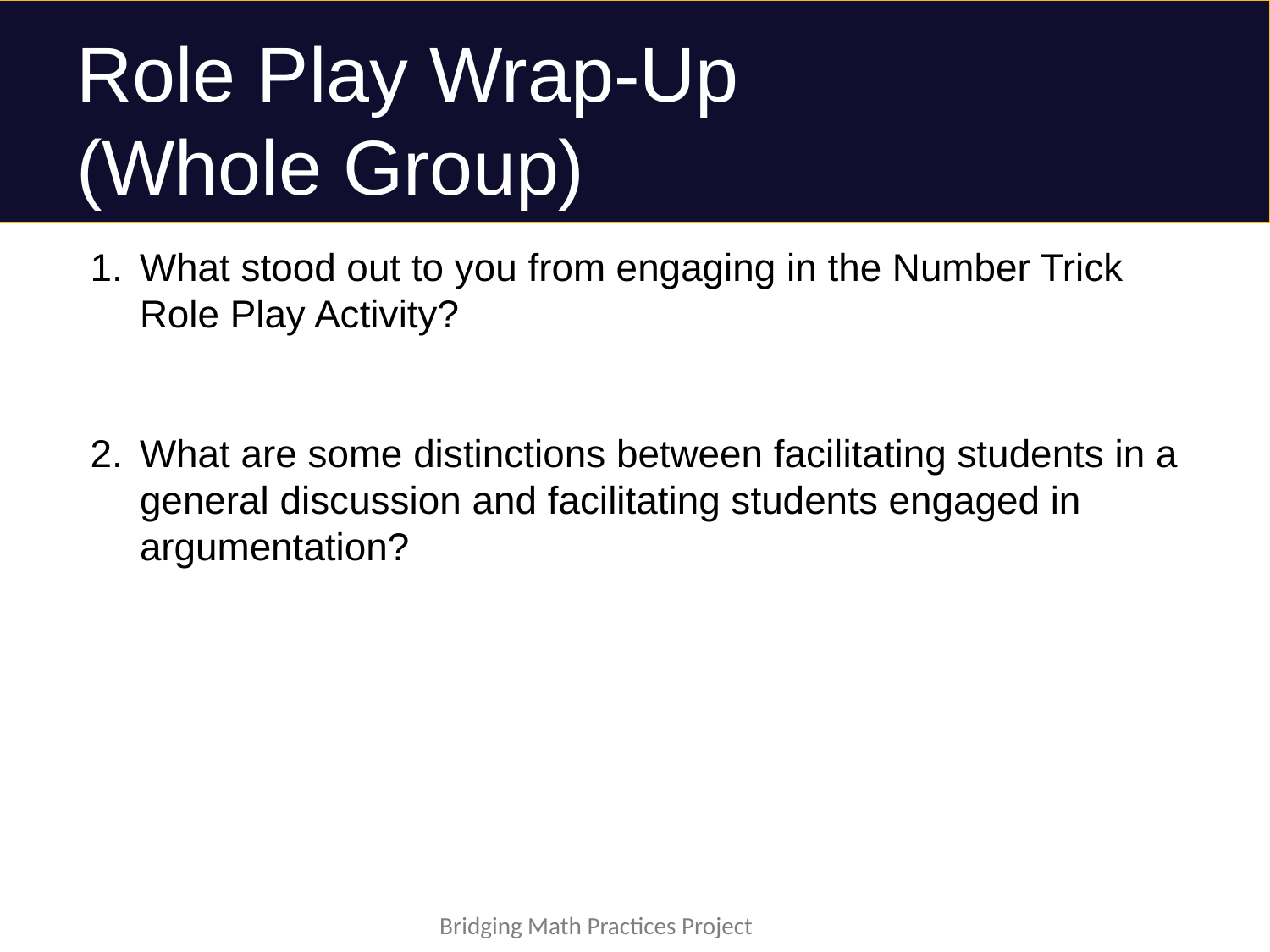

# Role Play Wrap-Up (Whole Group)
What stood out to you from engaging in the Number Trick Role Play Activity?

What are some distinctions between facilitating students in a general discussion and facilitating students engaged in argumentation?